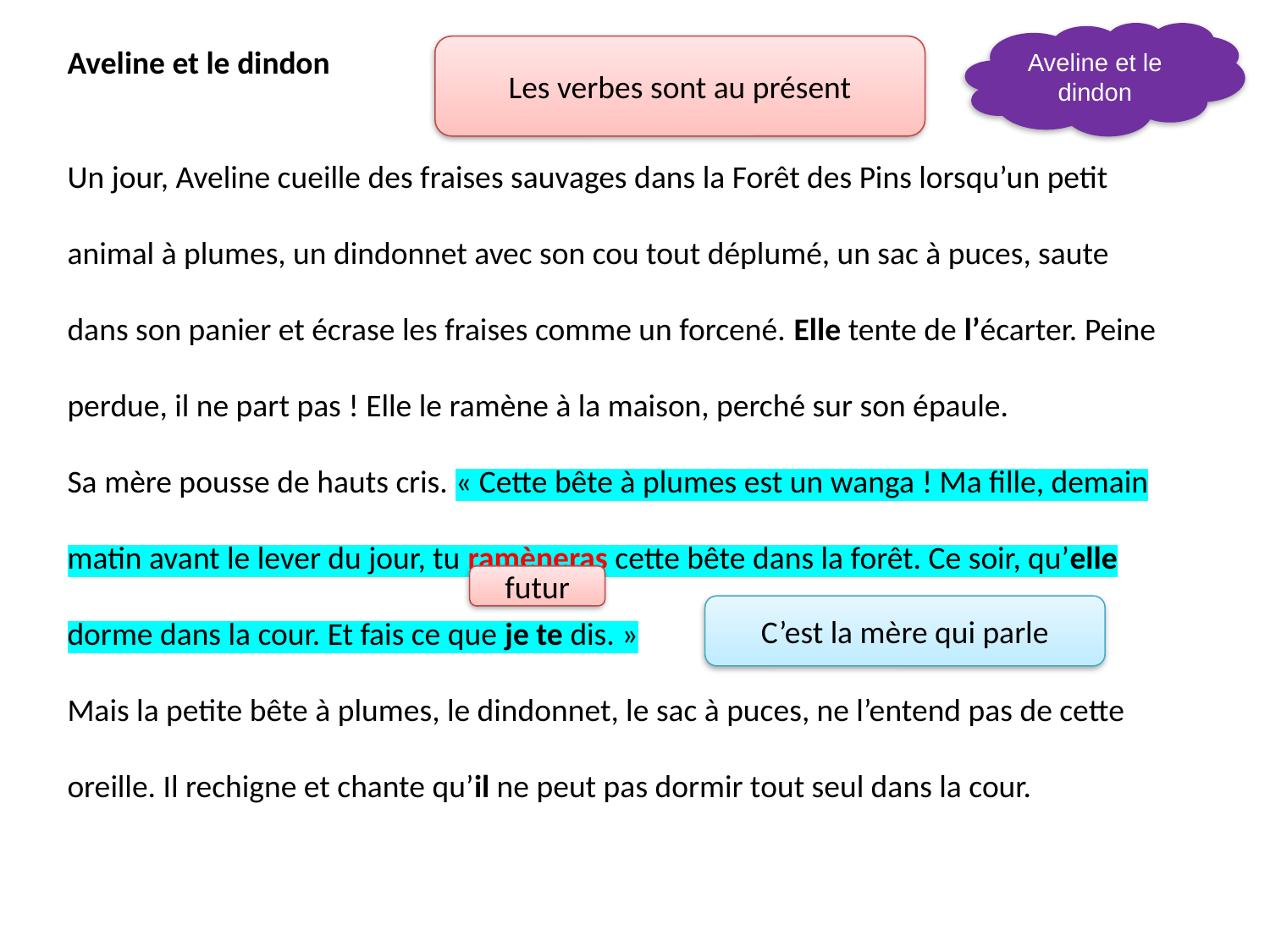

Aveline et le dindon
Aveline et le dindon

Un jour, Aveline cueille des fraises sauvages dans la Forêt des Pins lorsqu’un petit animal à plumes, un dindonnet avec son cou tout déplumé, un sac à puces, saute dans son panier et écrase les fraises comme un forcené. Elle tente de l’écarter. Peine perdue, il ne part pas ! Elle le ramène à la maison, perché sur son épaule.
Sa mère pousse de hauts cris. « Cette bête à plumes est un wanga ! Ma fille, demain matin avant le lever du jour, tu ramèneras cette bête dans la forêt. Ce soir, qu’elle dorme dans la cour. Et fais ce que je te dis. »
Mais la petite bête à plumes, le dindonnet, le sac à puces, ne l’entend pas de cette oreille. Il rechigne et chante qu’il ne peut pas dormir tout seul dans la cour.

Les verbes sont au présent
futur
C’est la mère qui parle